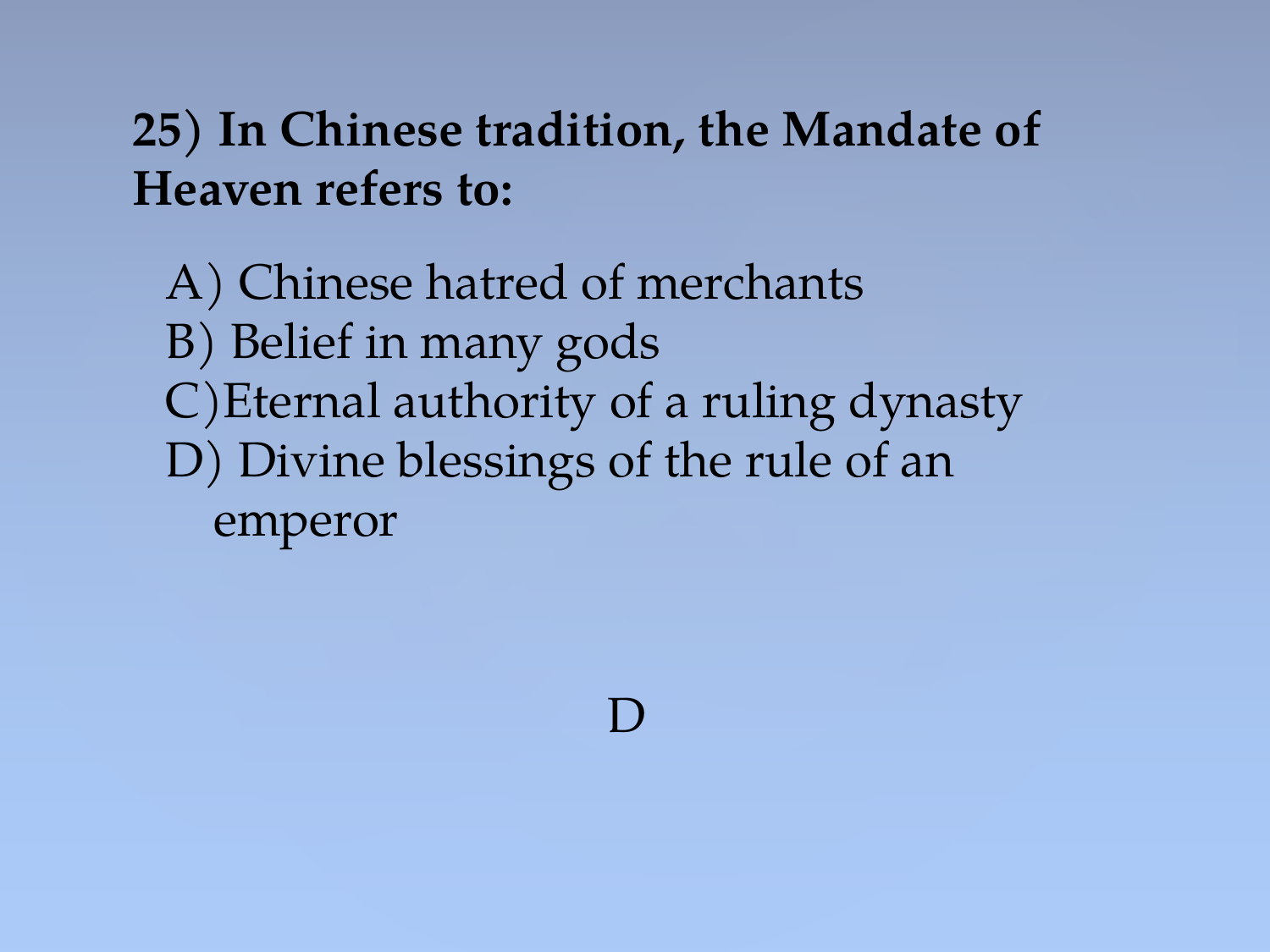

25) In Chinese tradition, the Mandate of Heaven refers to:
 Chinese hatred of merchants
 Belief in many gods
Eternal authority of a ruling dynasty
 Divine blessings of the rule of an emperor
D